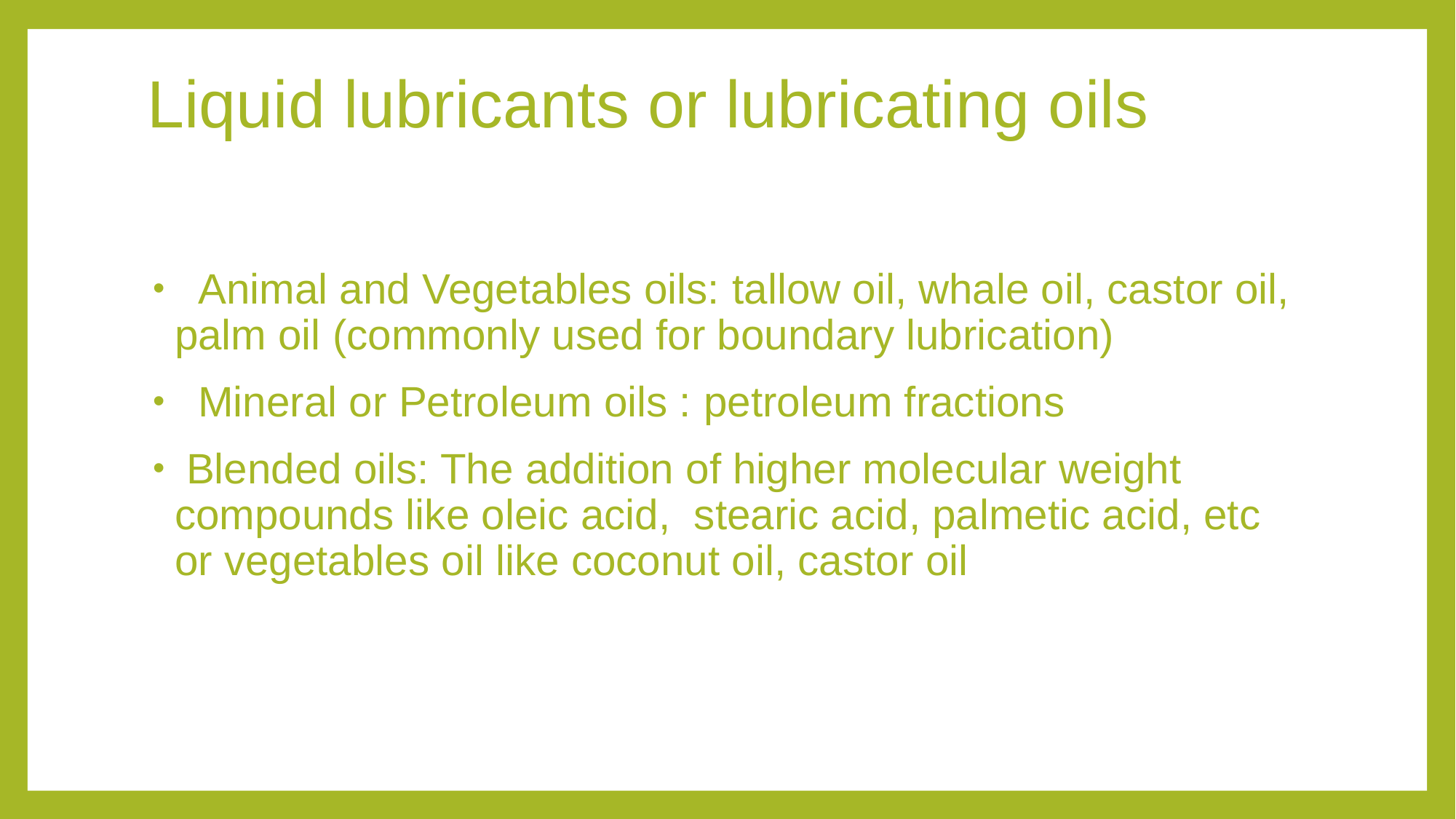

# Liquid lubricants or lubricating oils

  Animal and Vegetables oils: tallow oil, whale oil, castor oil, palm oil (commonly used for boundary lubrication)
  Mineral or Petroleum oils : petroleum fractions
 Blended oils: The addition of higher molecular weight compounds like oleic acid,  stearic acid, palmetic acid, etc or vegetables oil like coconut oil, castor oil